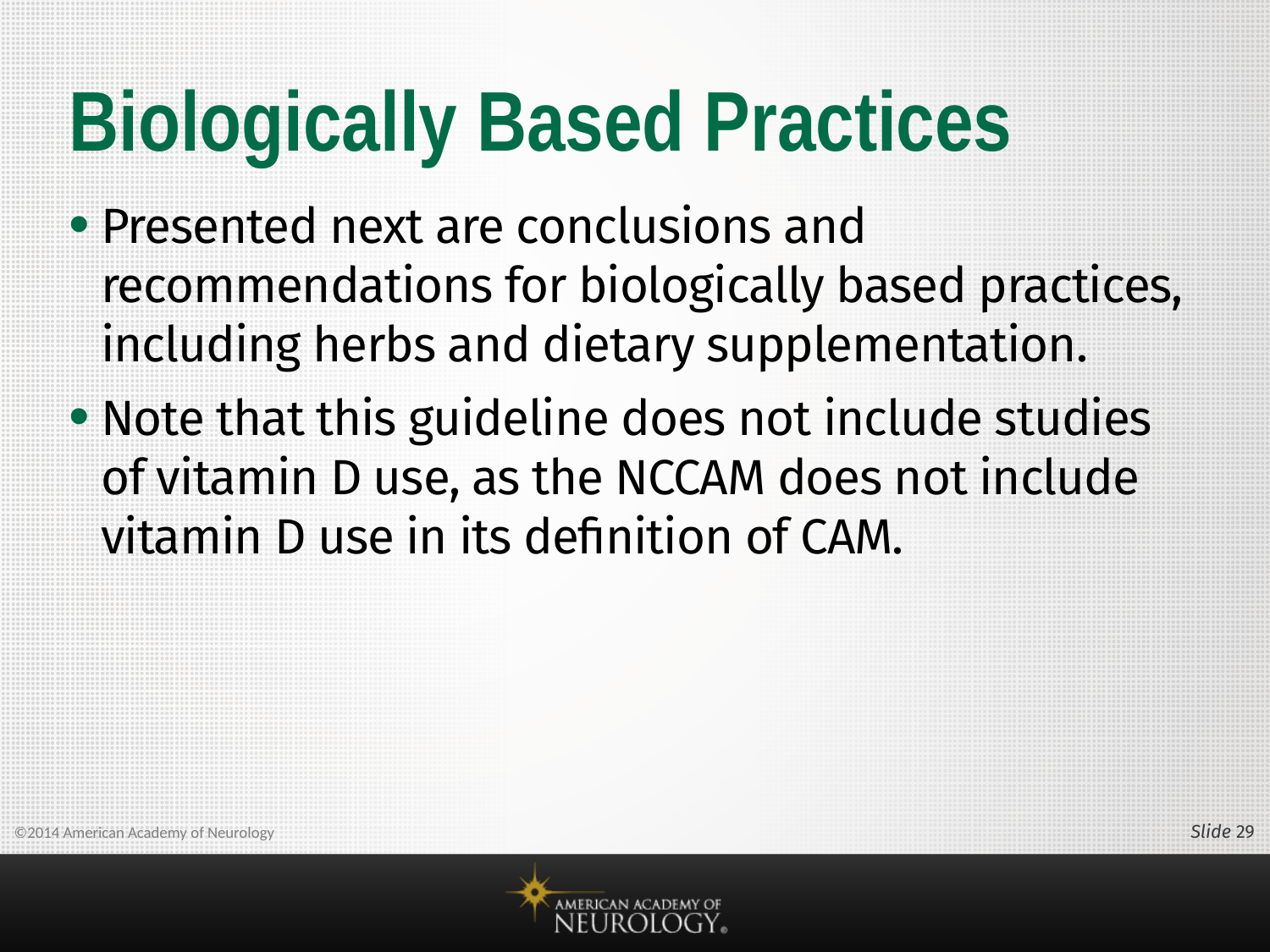

# Biologically Based Practices
Presented next are conclusions and recommendations for biologically based practices, including herbs and dietary supplementation.
Note that this guideline does not include studies of vitamin D use, as the NCCAM does not include vitamin D use in its definition of CAM.
Slide 29